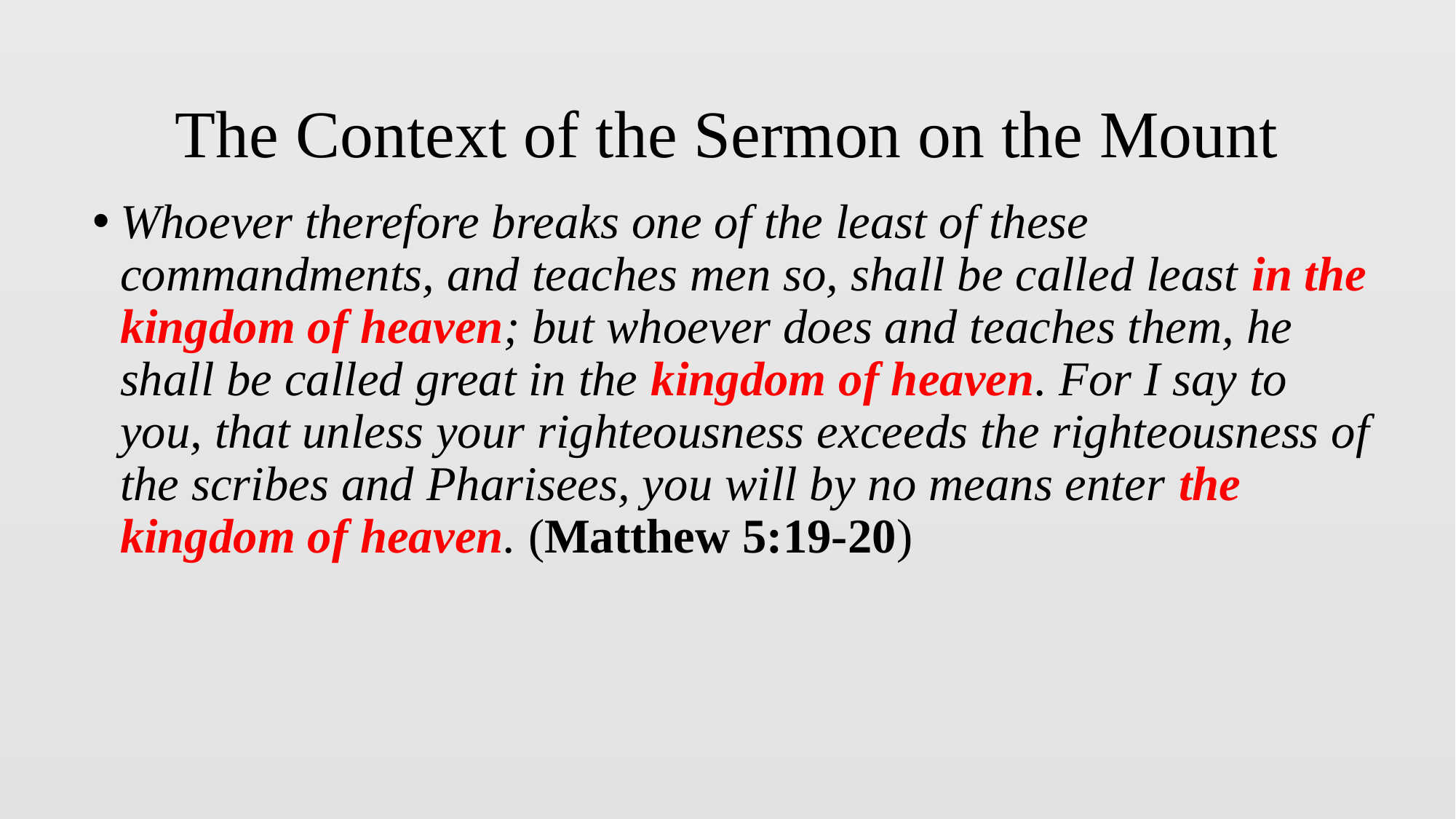

# The Context of the Sermon on the Mount
Whoever therefore breaks one of the least of these commandments, and teaches men so, shall be called least in the kingdom of heaven; but whoever does and teaches them, he shall be called great in the kingdom of heaven. For I say to you, that unless your righteousness exceeds the righteousness of the scribes and Pharisees, you will by no means enter the kingdom of heaven. (Matthew 5:19-20)